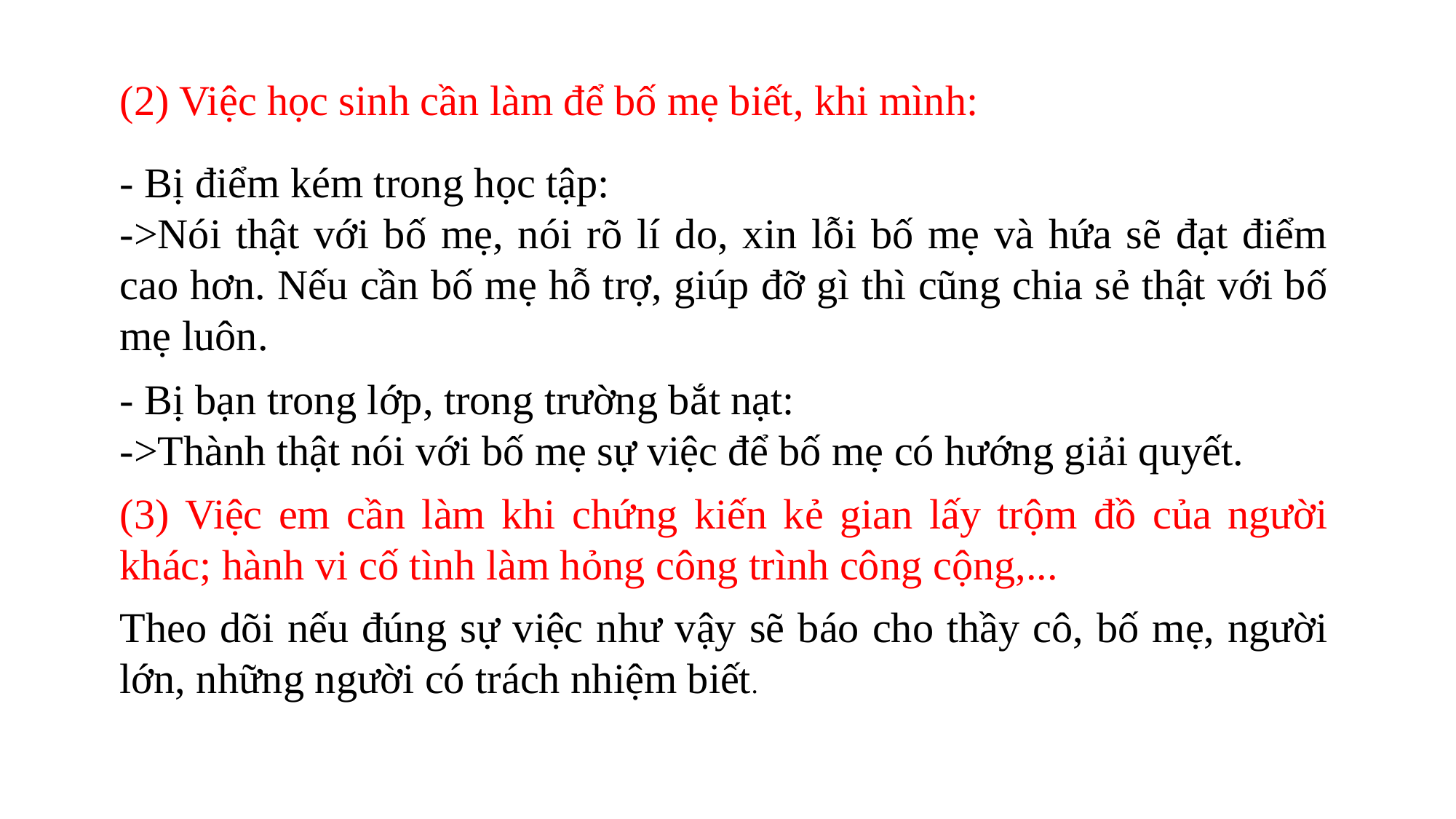

(2) Việc học sinh cần làm để bố mẹ biết, khi mình:
- Bị điểm kém trong học tập:
->Nói thật với bố mẹ, nói rõ lí do, xin lỗi bố mẹ và hứa sẽ đạt điểm cao hơn. Nếu cần bố mẹ hỗ trợ, giúp đỡ gì thì cũng chia sẻ thật với bố mẹ luôn.
- Bị bạn trong lớp, trong trường bắt nạt:
->Thành thật nói với bố mẹ sự việc để bố mẹ có hướng giải quyết.
(3) Việc em cần làm khi chứng kiến kẻ gian lấy trộm đồ của người khác; hành vi cố tình làm hỏng công trình công cộng,...
Theo dõi nếu đúng sự việc như vậy sẽ báo cho thầy cô, bố mẹ, người lớn, những người có trách nhiệm biết.